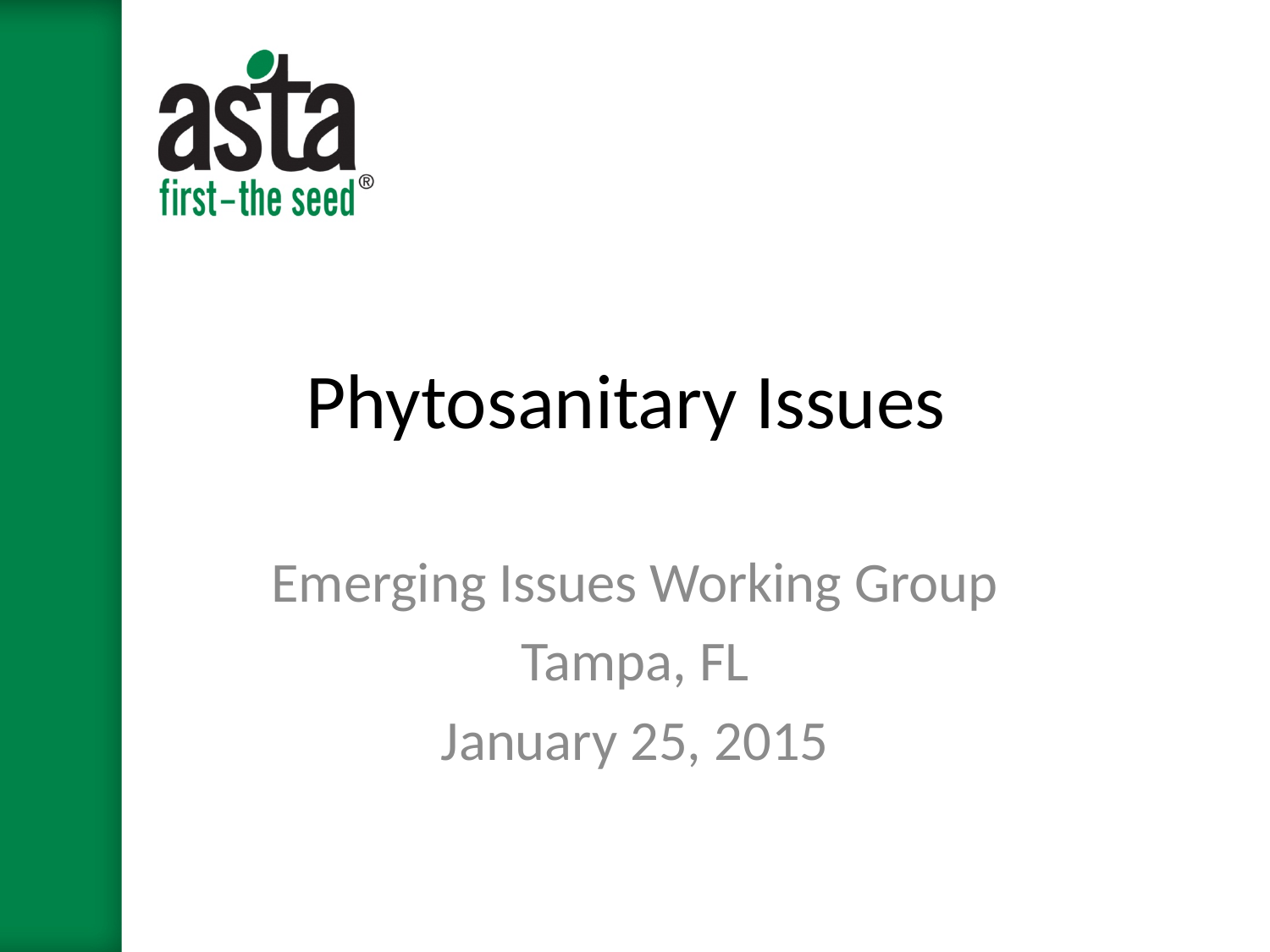

# Phytosanitary Issues
Emerging Issues Working Group
Tampa, FL
January 25, 2015